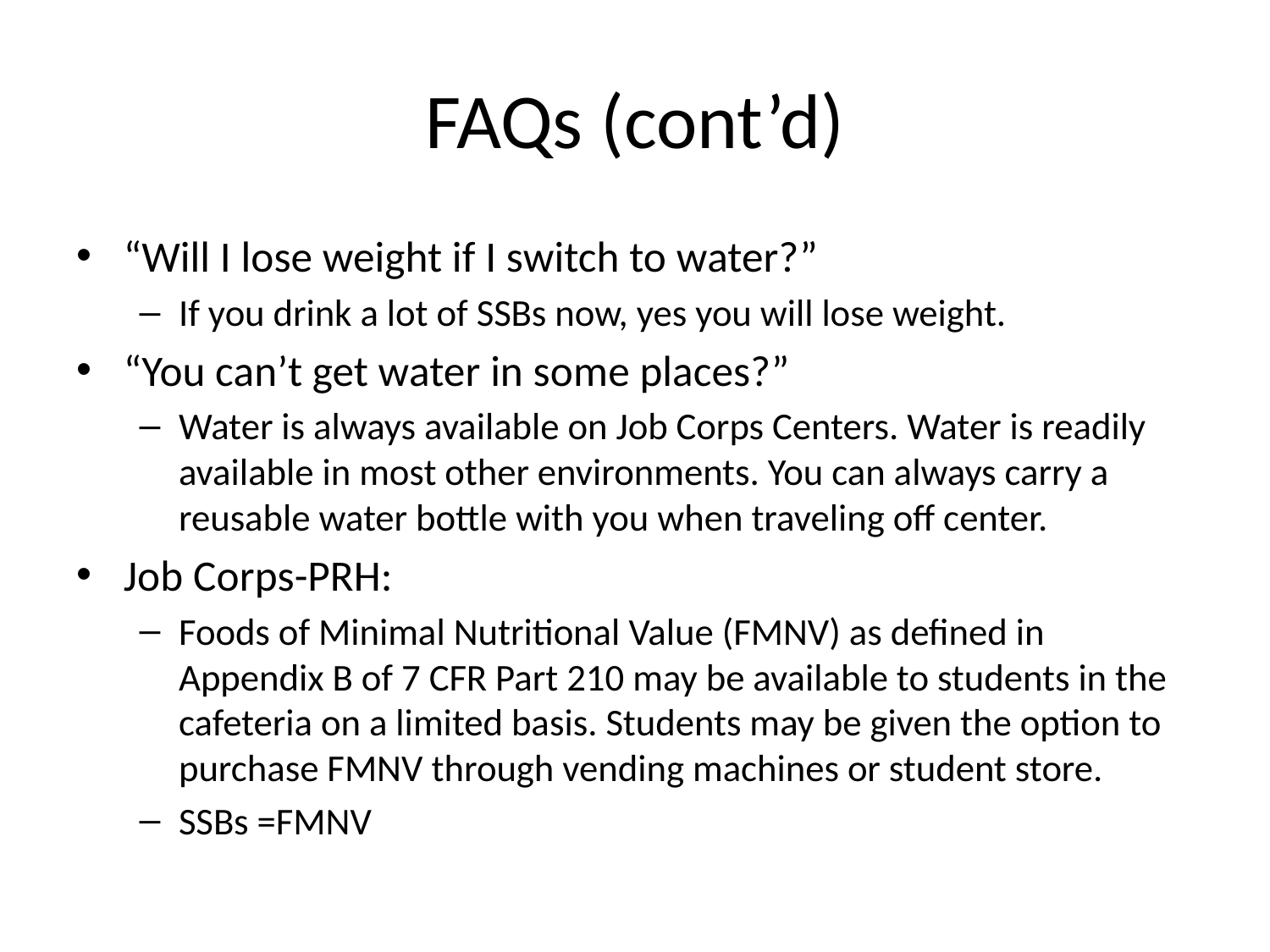

# FAQs (cont’d)
“Will I lose weight if I switch to water?”
If you drink a lot of SSBs now, yes you will lose weight.
“You can’t get water in some places?”
Water is always available on Job Corps Centers. Water is readily available in most other environments. You can always carry a reusable water bottle with you when traveling off center.
Job Corps-PRH:
Foods of Minimal Nutritional Value (FMNV) as defined in Appendix B of 7 CFR Part 210 may be available to students in the cafeteria on a limited basis. Students may be given the option to purchase FMNV through vending machines or student store.
SSBs =FMNV